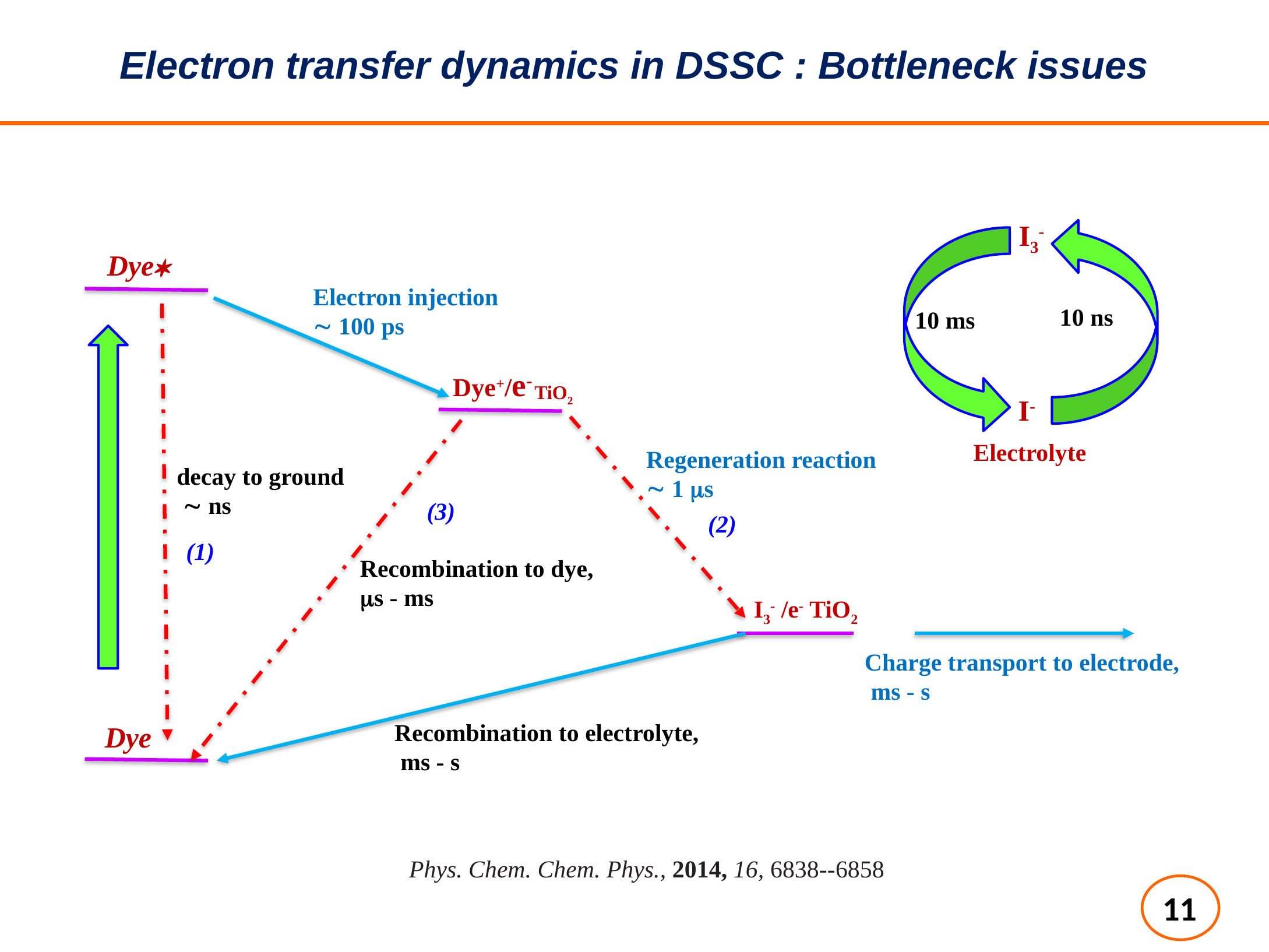

Electron transfer dynamics in DSSC : Bottleneck issues
I3-

Dye∗

Electron injection
∼ 100 ps
Dye+/e-
decay to ground
 ∼ ns

Recombination to dye, μs - ms
Dye
Regeneration reaction
∼ 1 μs
 I3- /e- TiO2

Charge transport to electrode,
 ms - s
Recombination to electrolyte,
 ms - s
10 ns
10 ms
I-
Electrolyte
TiO2
(3)
(2)
(1)
Phys. Chem. Chem. Phys., 2014, 16, 6838--6858

11